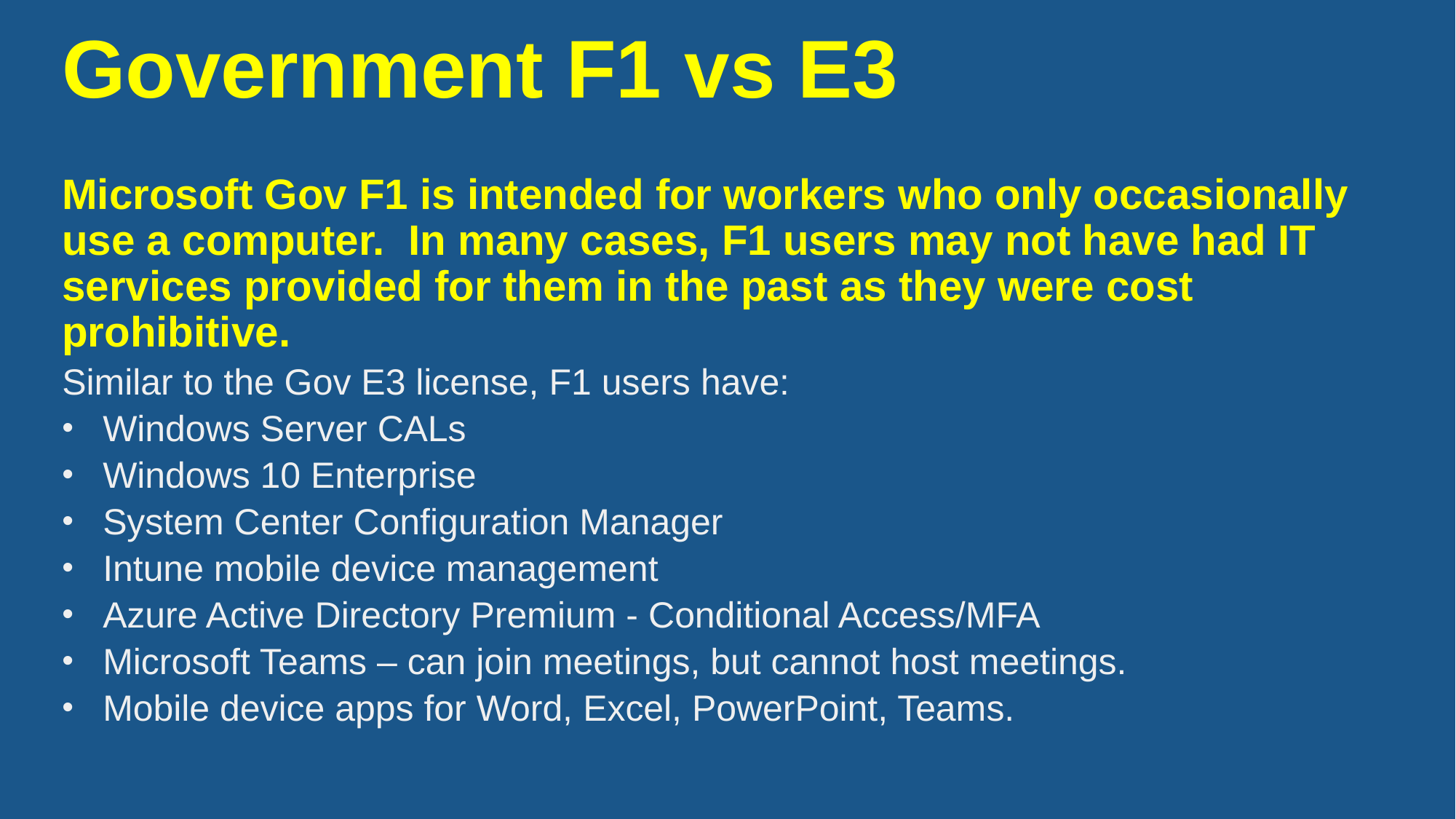

# Government F1 vs E3
Microsoft Gov F1 is intended for workers who only occasionally use a computer.  In many cases, F1 users may not have had IT services provided for them in the past as they were cost prohibitive.
Similar to the Gov E3 license, F1 users have:​
Windows Server CALs​
Windows 10 Enterprise ​
System Center Configuration Manager​
Intune mobile device management​
Azure Active Directory Premium - Conditional Access/MFA​
Microsoft Teams – can join meetings, but cannot host meetings.​
Mobile device apps for Word, Excel, PowerPoint, Teams.